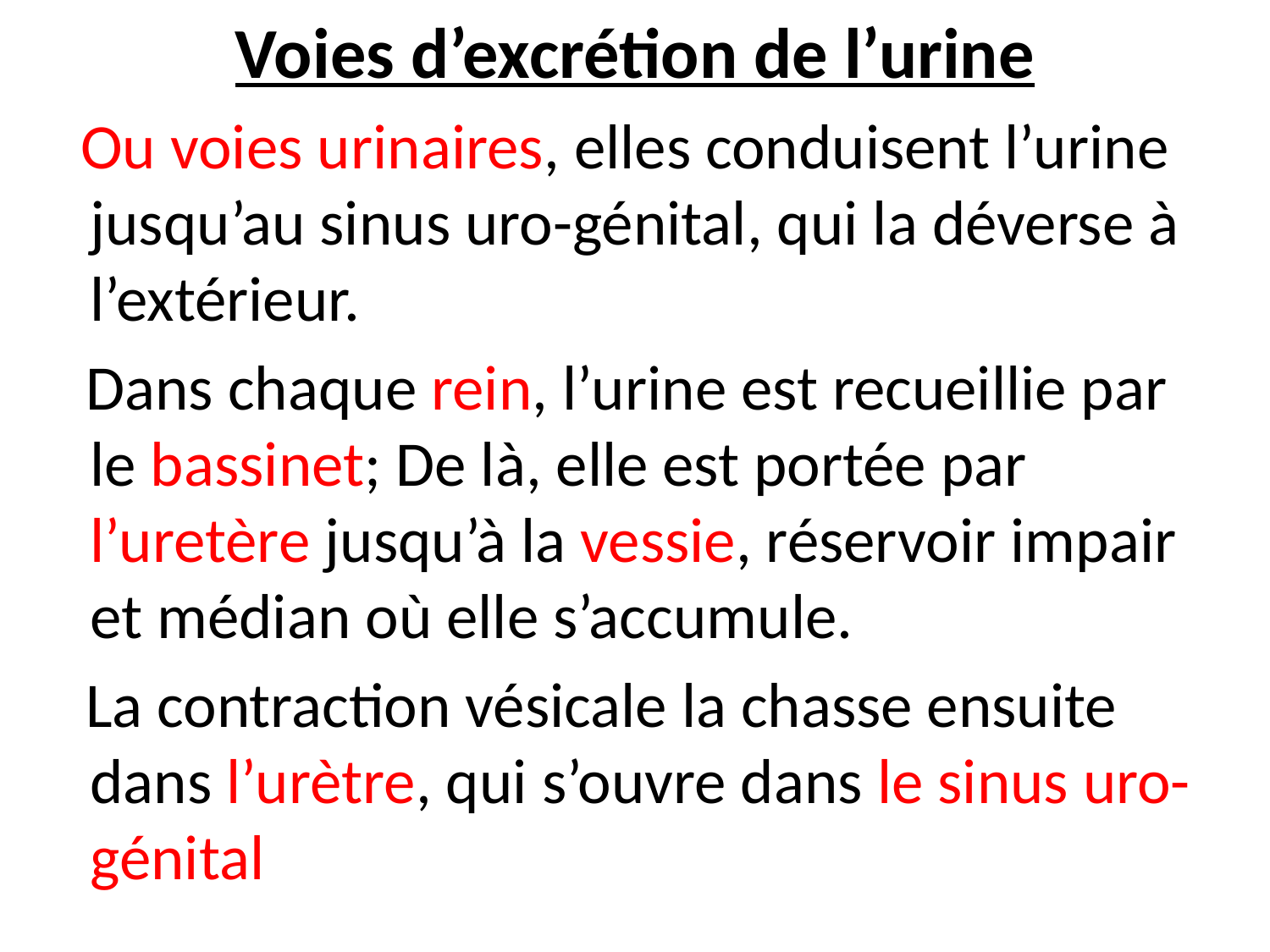

# Voies d’excrétion de l’urine
   Ou voies urinaires, elles conduisent l’urine jusqu’au sinus uro-génital, qui la déverse à l’extérieur.
   Dans chaque rein, l’urine est recueillie par le bassinet; De là, elle est portée par l’uretère jusqu’à la vessie, réservoir impair et médian où elle s’accumule.
   La contraction vésicale la chasse ensuite dans l’urètre, qui s’ouvre dans le sinus uro-génital